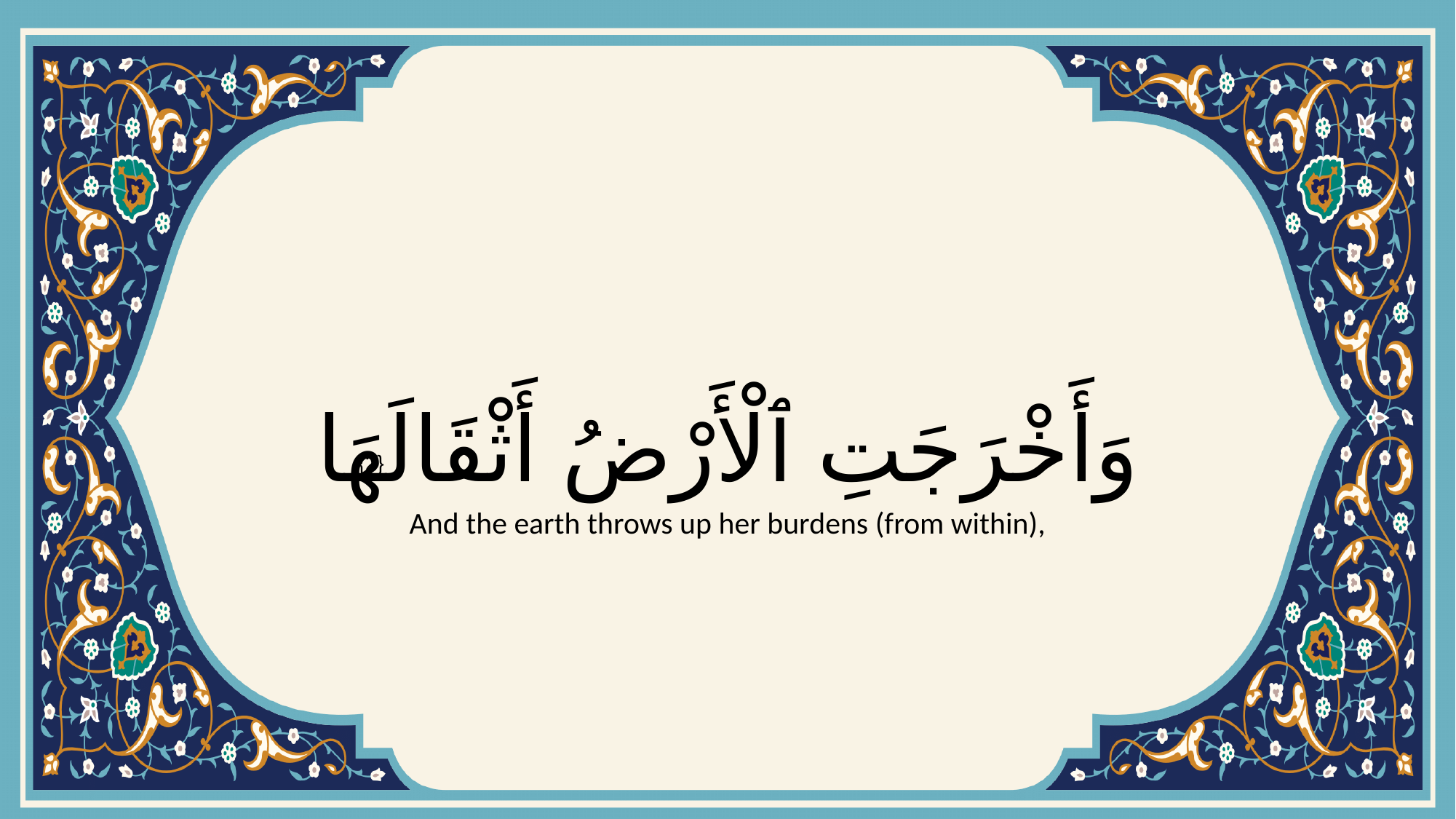

# وَأَخْرَجَتِ ٱلْأَرْضُ أَثْقَالَهَا
{2}
And the earth throws up her burdens (from within),